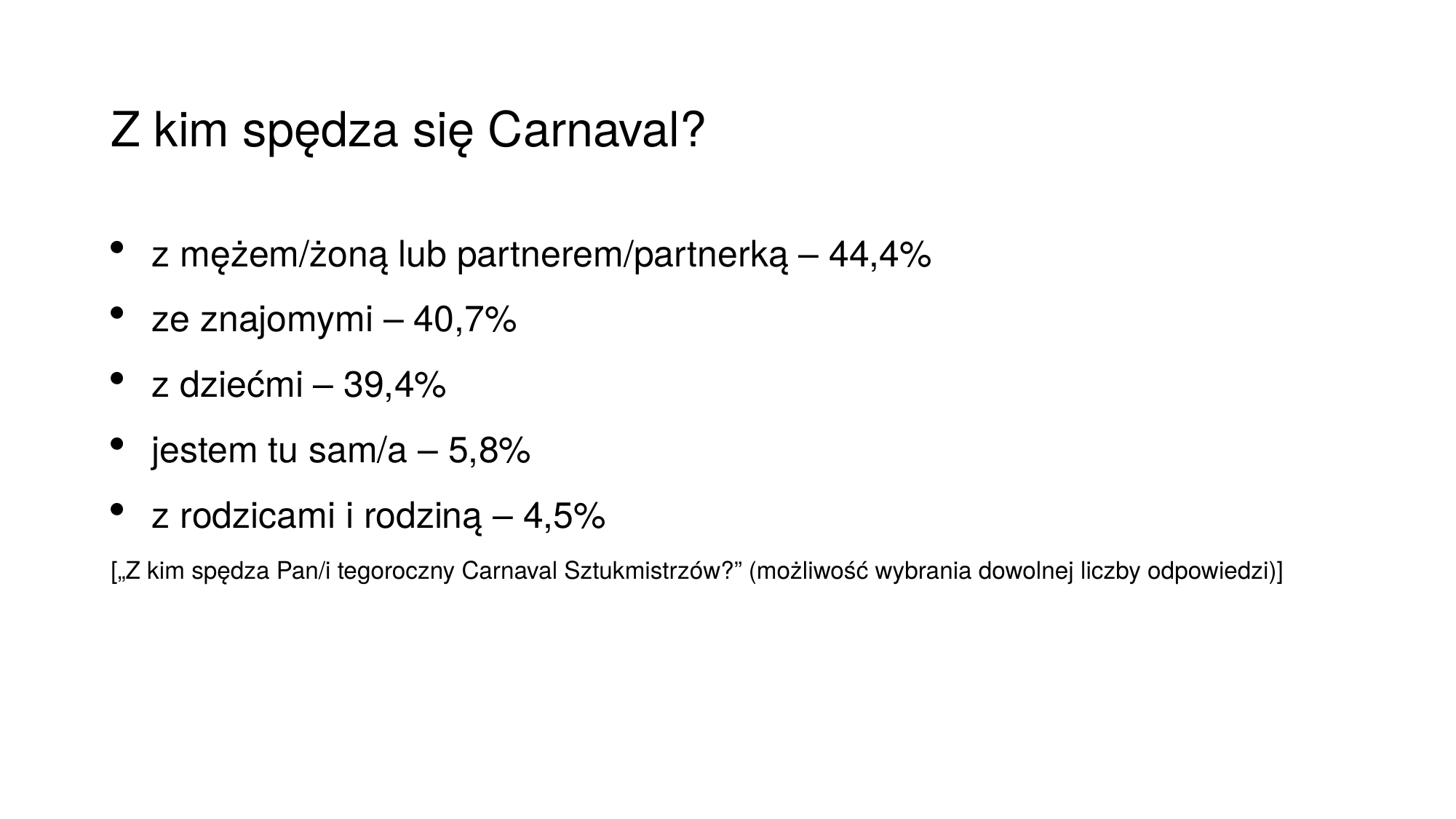

# Z kim spędza się Carnaval?
z mężem/żoną lub partnerem/partnerką – 44,4%
ze znajomymi – 40,7%
z dziećmi – 39,4%
jestem tu sam/a – 5,8%
z rodzicami i rodziną – 4,5%
[„Z kim spędza Pan/i tegoroczny Carnaval Sztukmistrzów?” (możliwość wybrania dowolnej liczby odpowiedzi)]